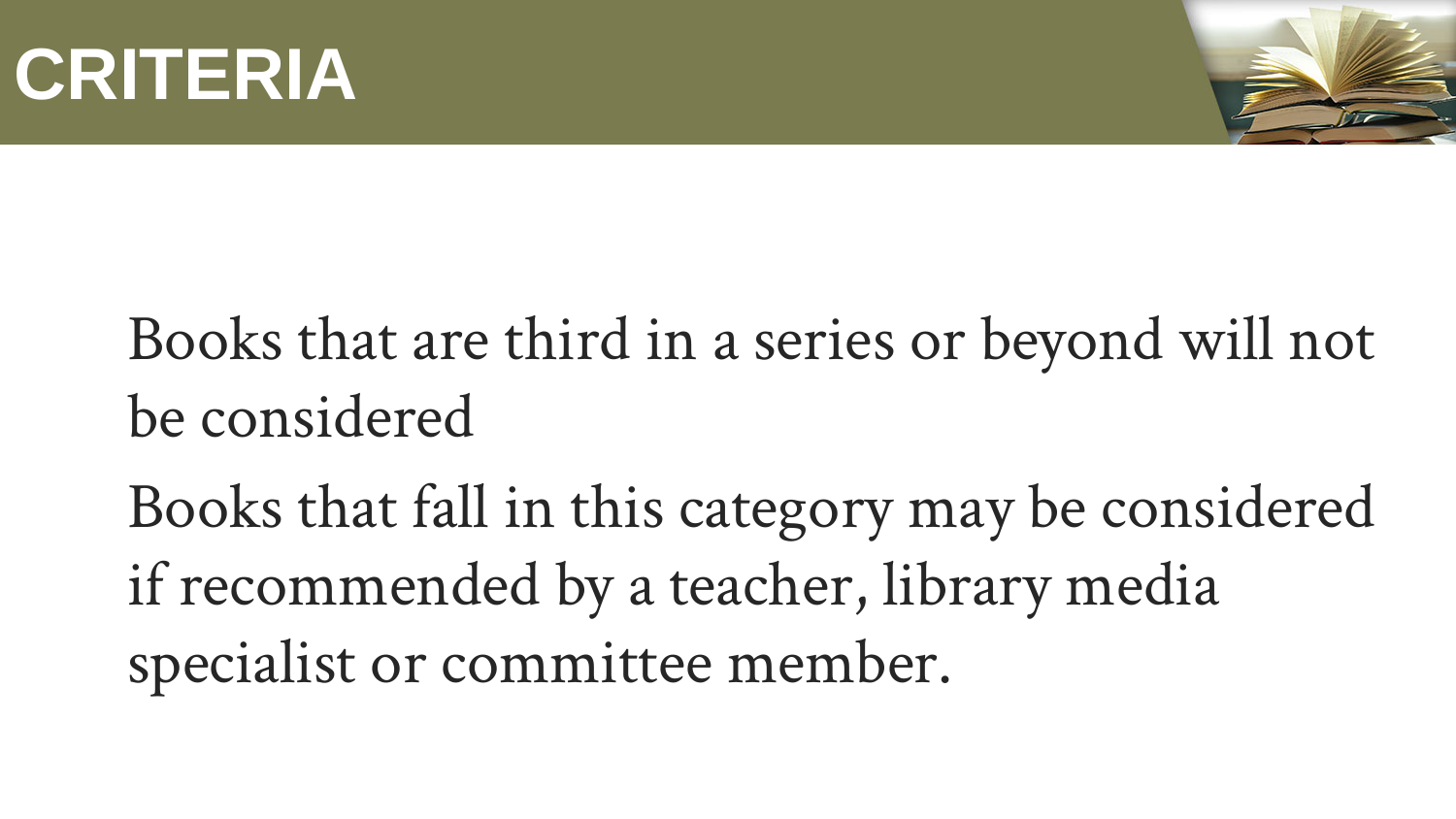

# CRITERIA

Books that are third in a series or beyond will not be considered
Books that fall in this category may be considered if recommended by a teacher, library media
specialist or committee member.